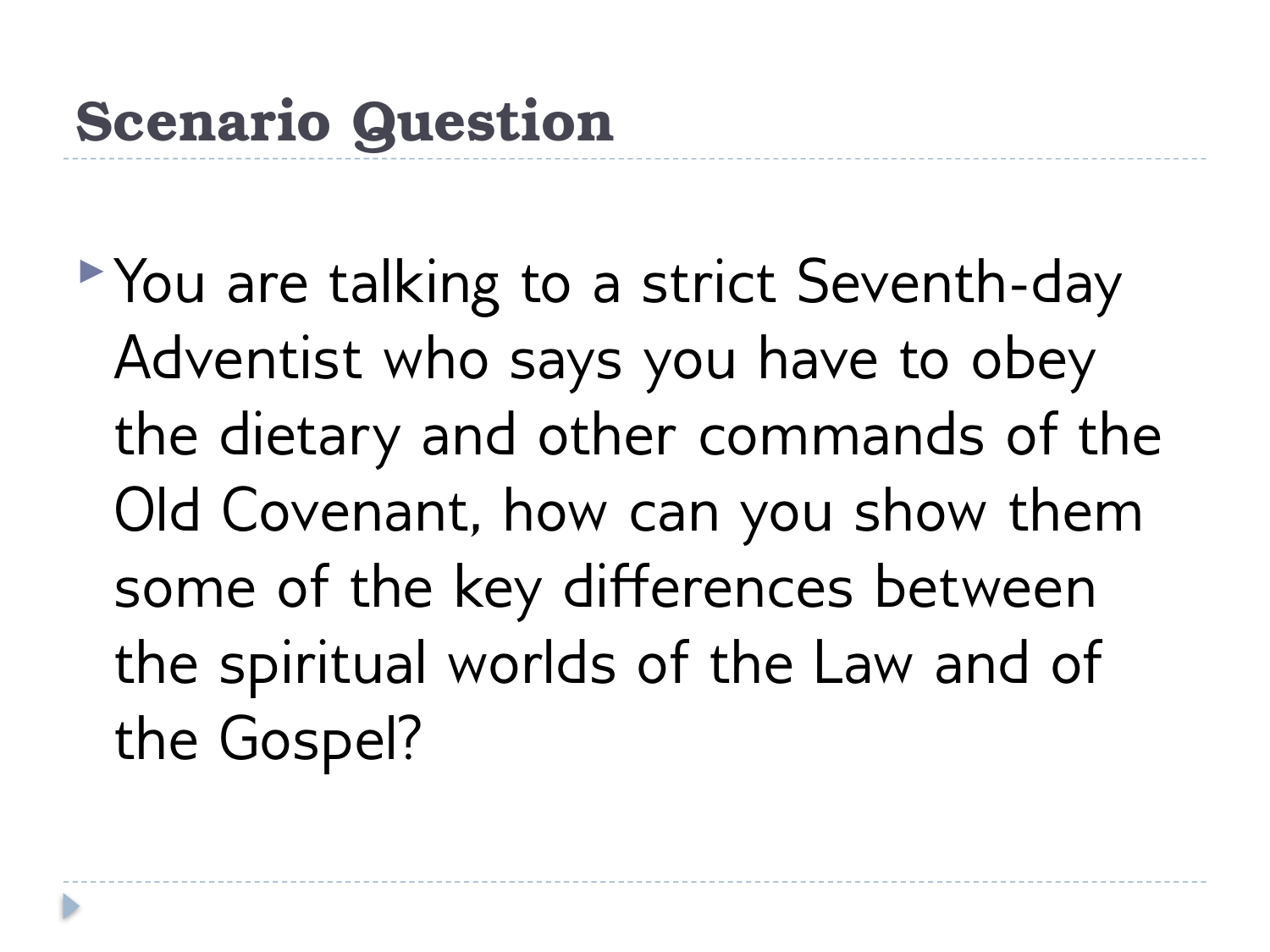

# Scenario Question
You are talking to a strict Seventh-day Adventist who says you have to obey the dietary and other commands of the Old Covenant, how can you show them some of the key differences between the spiritual worlds of the Law and of the Gospel?